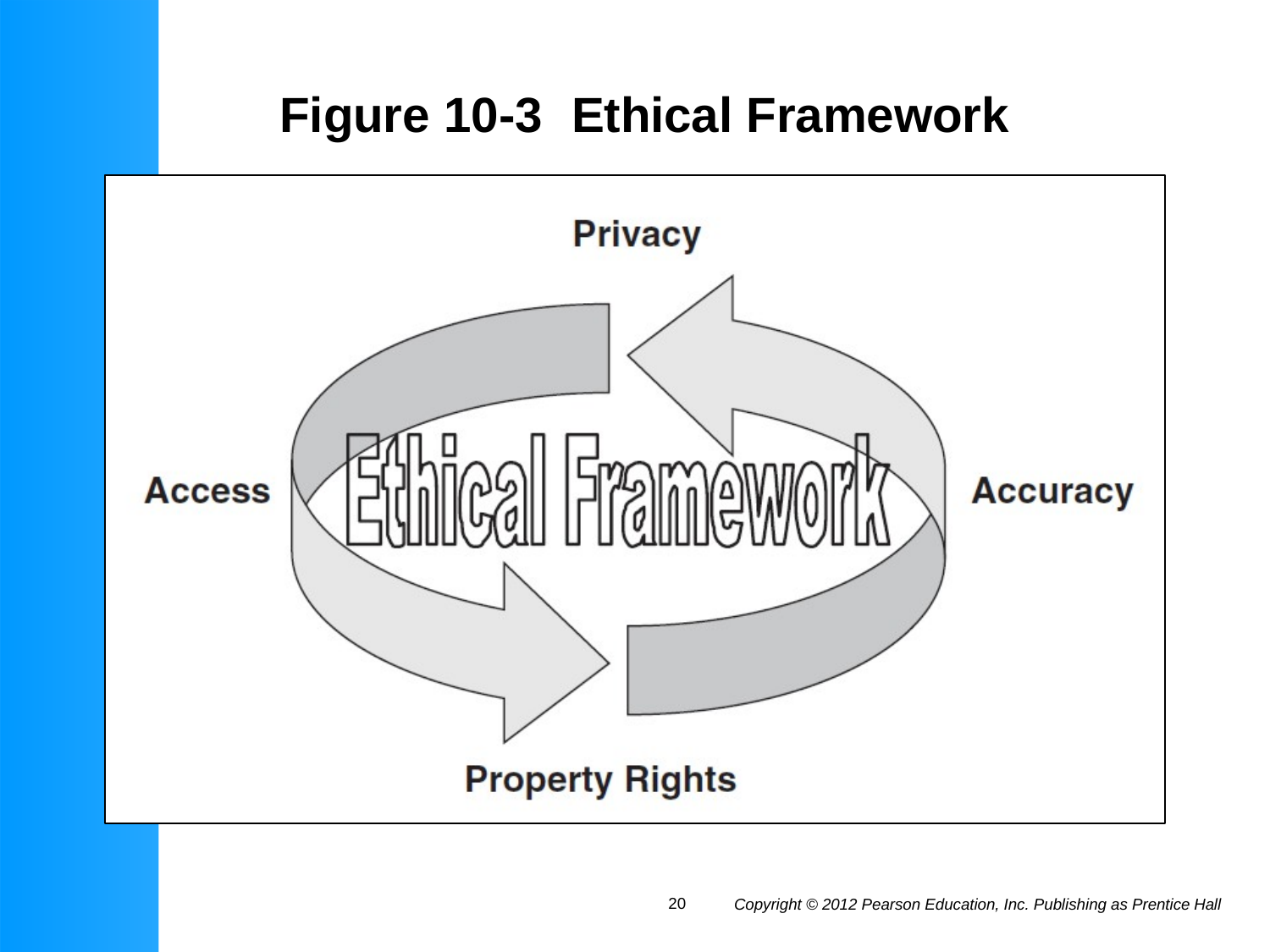

# Figure 10-3	Ethical Framework

20
Copyright © 2012 Pearson Education, Inc. Publishing as Prentice Hall